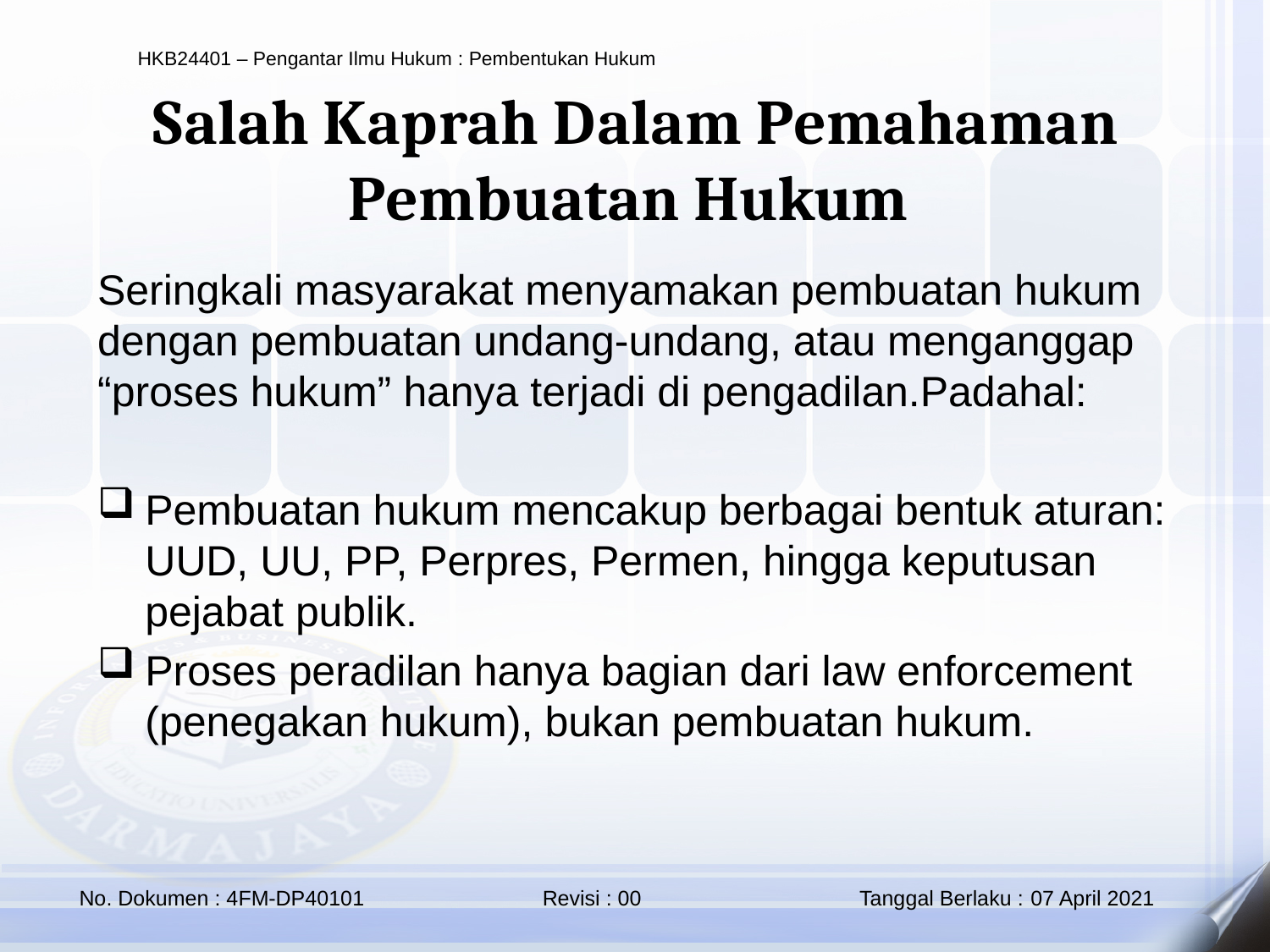

Salah Kaprah Dalam Pemahaman Pembuatan Hukum
Seringkali masyarakat menyamakan pembuatan hukum dengan pembuatan undang-undang, atau menganggap “proses hukum” hanya terjadi di pengadilan.Padahal:

Pembuatan hukum mencakup berbagai bentuk aturan: UUD, UU, PP, Perpres, Permen, hingga keputusan pejabat publik.
Proses peradilan hanya bagian dari law enforcement (penegakan hukum), bukan pembuatan hukum.